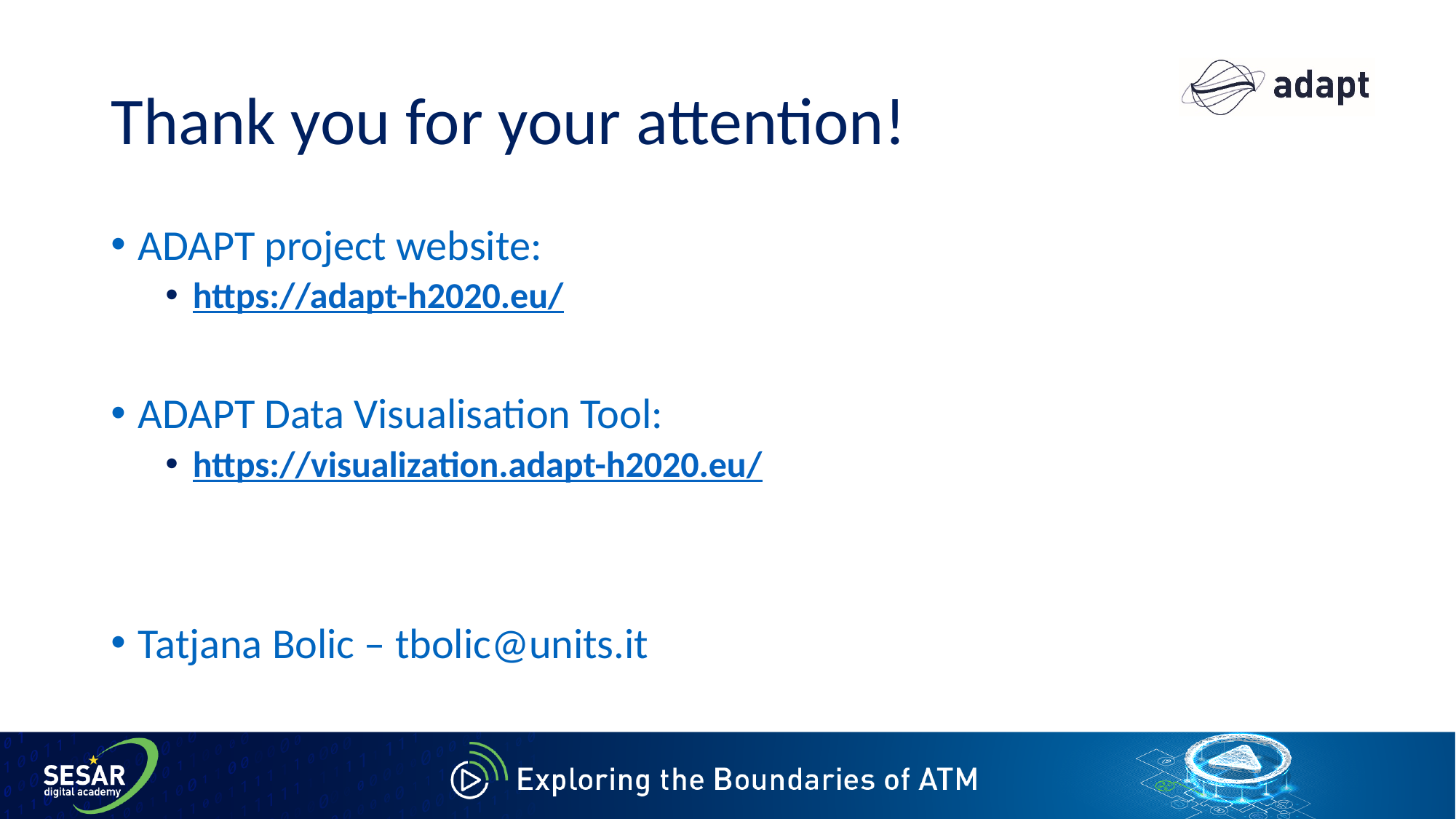

# Thank you for your attention!
ADAPT project website:
https://adapt-h2020.eu/

ADAPT Data Visualisation Tool:
https://visualization.adapt-h2020.eu/

Tatjana Bolic – tbolic@units.it